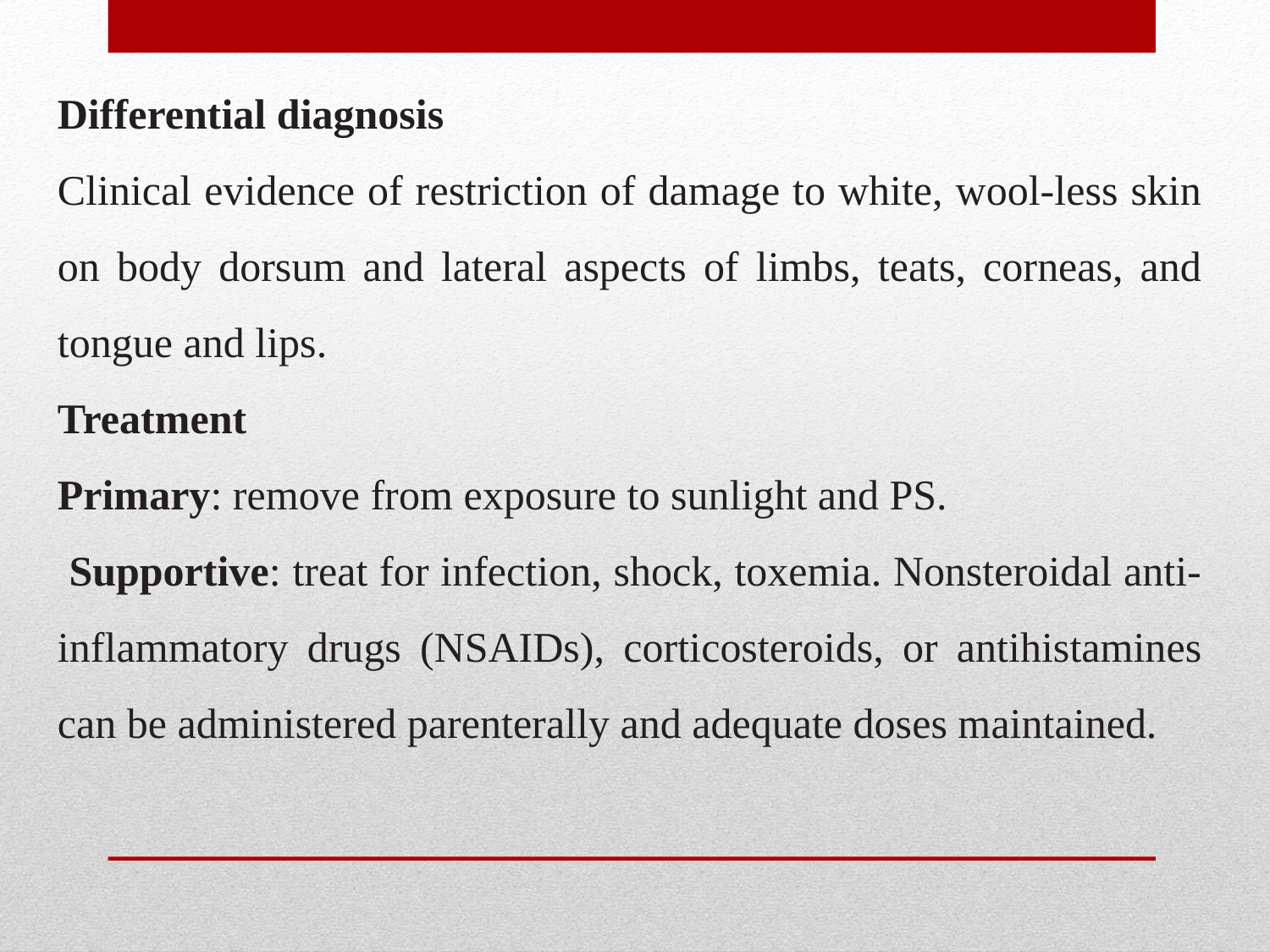

Differential diagnosis
Clinical evidence of restriction of damage to white, wool-less skin on body dorsum and lateral aspects of limbs, teats, corneas, and tongue and lips.
Treatment
Primary: remove from exposure to sunlight and PS.
 Supportive: treat for infection, shock, toxemia. Nonsteroidal anti-inflammatory drugs (NSAIDs), corticosteroids, or antihistamines can be administered parenterally and adequate doses maintained.